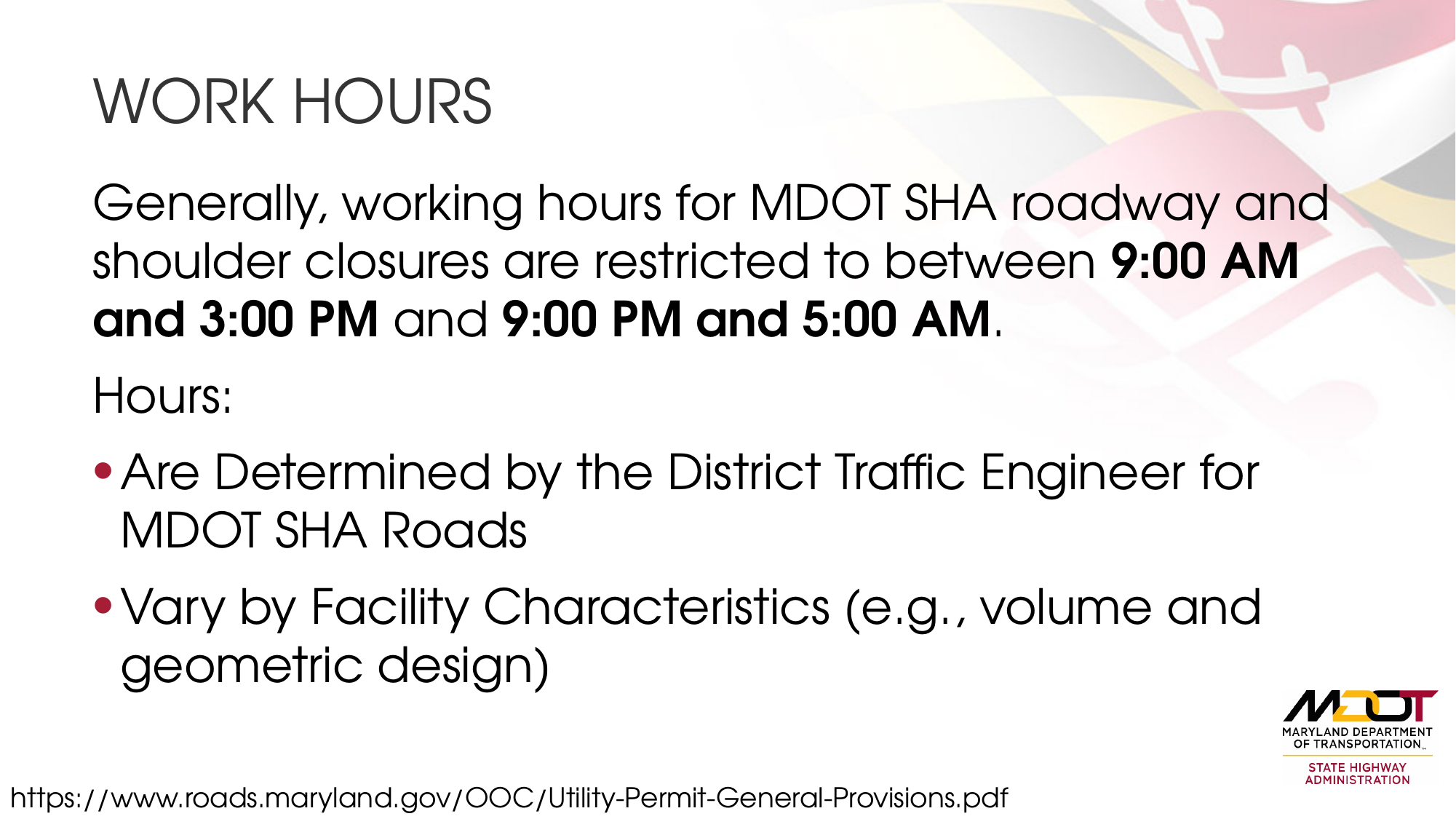

# Work Hours
Generally, working hours for MDOT SHA roadway and shoulder closures are restricted to between 9:00 AM and 3:00 PM and 9:00 PM and 5:00 AM.
Hours:
Are Determined by the District Traffic Engineer for MDOT SHA Roads
Vary by Facility Characteristics (e.g., volume and geometric design)
https://www.roads.maryland.gov/OOC/Utility-Permit-General-Provisions.pdf